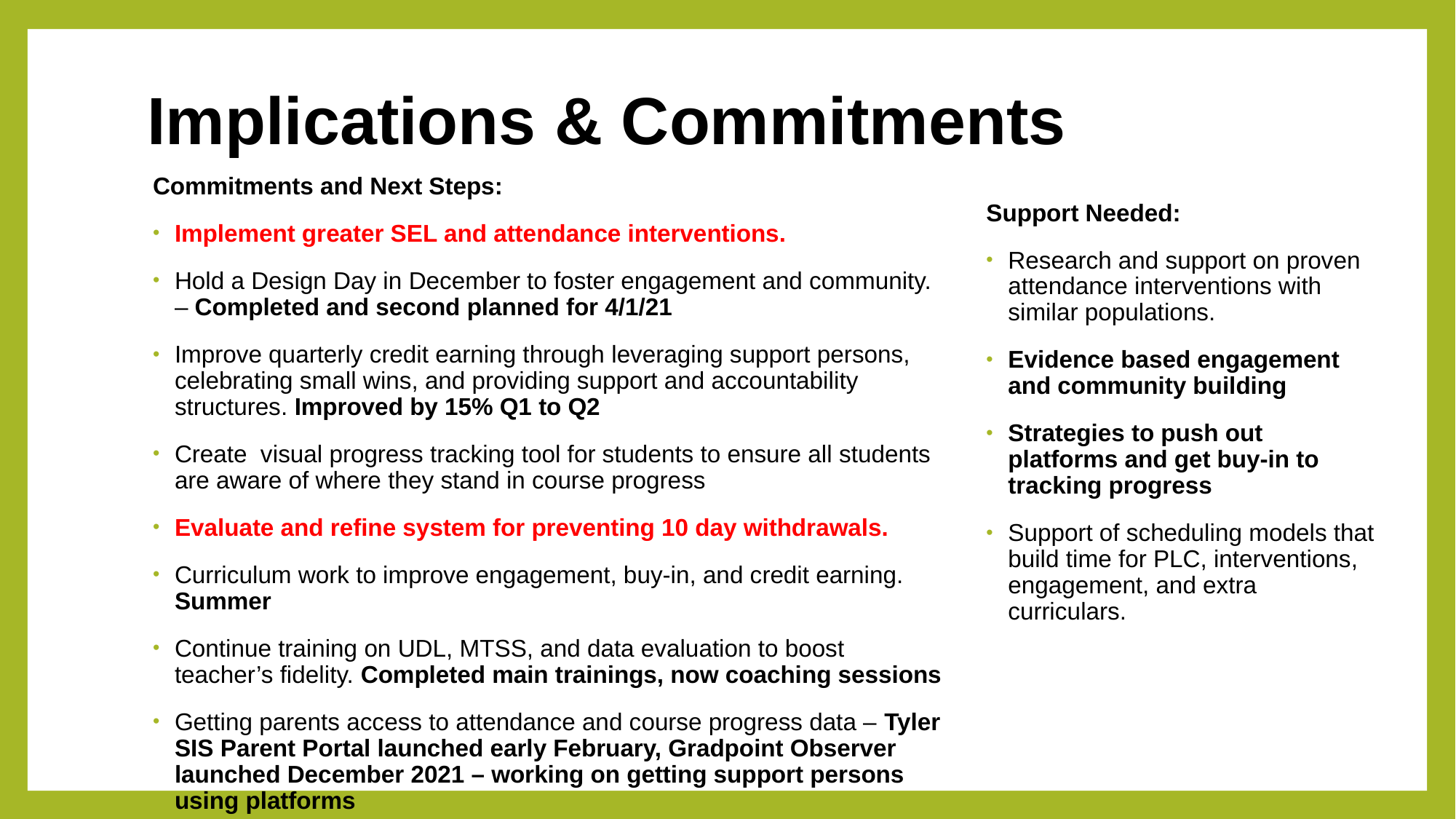

# Implications & Commitments
Commitments and Next Steps:
Implement greater SEL and attendance interventions.
Hold a Design Day in December to foster engagement and community. – Completed and second planned for 4/1/21
Improve quarterly credit earning through leveraging support persons, celebrating small wins, and providing support and accountability structures. Improved by 15% Q1 to Q2
Create  visual progress tracking tool for students to ensure all students are aware of where they stand in course progress
Evaluate and refine system for preventing 10 day withdrawals.
Curriculum work to improve engagement, buy-in, and credit earning. Summer
Continue training on UDL, MTSS, and data evaluation to boost teacher’s fidelity. Completed main trainings, now coaching sessions
Getting parents access to attendance and course progress data – Tyler SIS Parent Portal launched early February, Gradpoint Observer launched December 2021 – working on getting support persons using platforms
Support Needed:
Research and support on proven attendance interventions with similar populations.
Evidence based engagement and community building
Strategies to push out platforms and get buy-in to tracking progress
Support of scheduling models that build time for PLC, interventions, engagement, and extra curriculars.